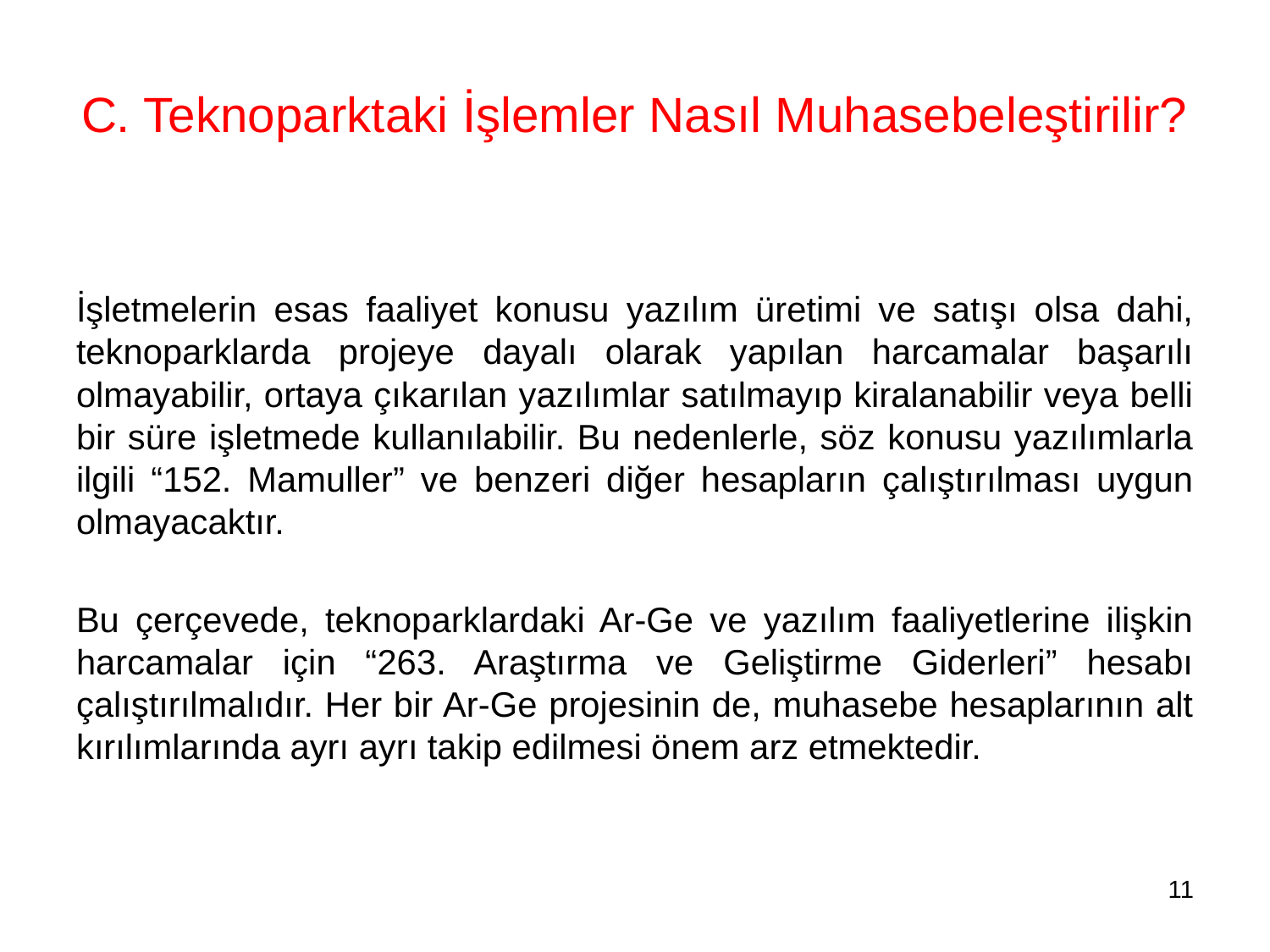

C. Teknoparktaki İşlemler Nasıl Muhasebeleştirilir?

İşletmelerin esas faaliyet konusu yazılım üretimi ve satışı olsa dahi, teknoparklarda projeye dayalı olarak yapılan harcamalar başarılı olmayabilir, ortaya çıkarılan yazılımlar satılmayıp kiralanabilir veya belli bir süre işletmede kullanılabilir. Bu nedenlerle, söz konusu yazılımlarla ilgili “152. Mamuller” ve benzeri diğer hesapların çalıştırılması uygun olmayacaktır.

Bu çerçevede, teknoparklardaki Ar-Ge ve yazılım faaliyetlerine ilişkin harcamalar için “263. Araştırma ve Geliştirme Giderleri” hesabı çalıştırılmalıdır. Her bir Ar-Ge projesinin de, muhasebe hesaplarının alt kırılımlarında ayrı ayrı takip edilmesi önem arz etmektedir.

11
Sunum Konusunu Yazınız
1/11